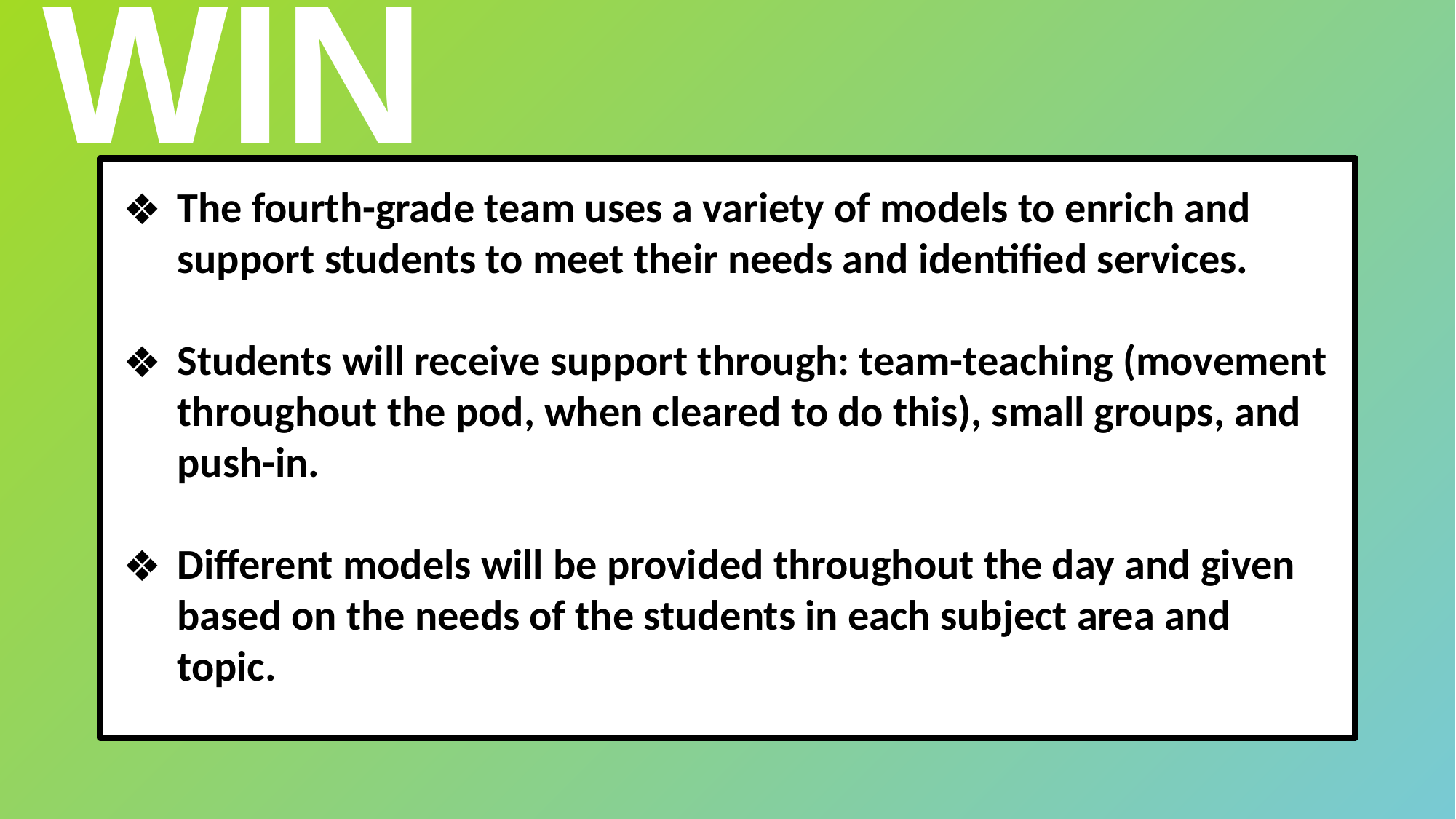

# WIN
The fourth-grade team uses a variety of models to enrich and support students to meet their needs and identified services.

Students will receive support through: team-teaching (movement throughout the pod, when cleared to do this), small groups, and push-in.

Different models will be provided throughout the day and given based on the needs of the students in each subject area and topic.